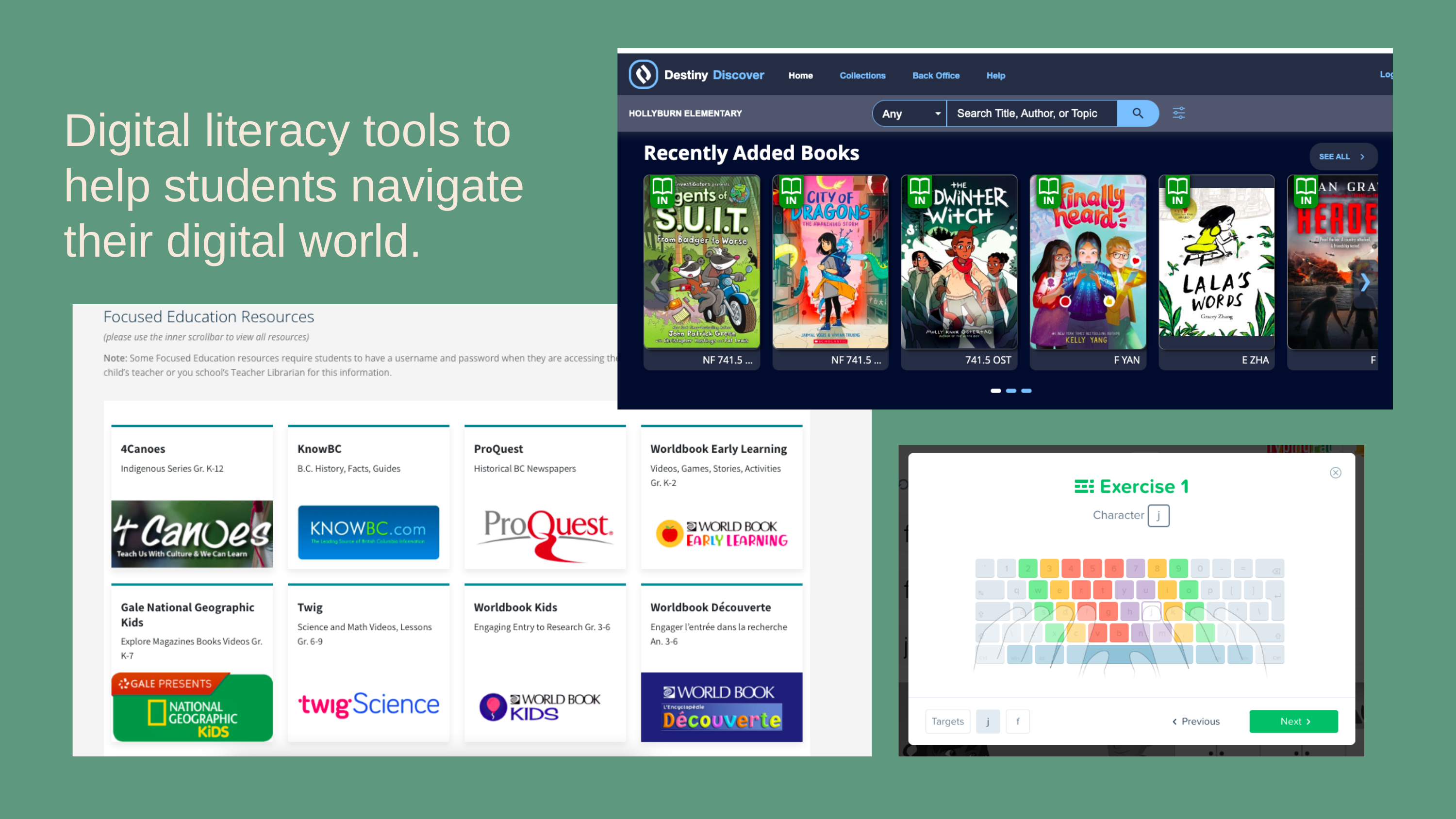

Digital literacy tools to help students navigate their digital world.